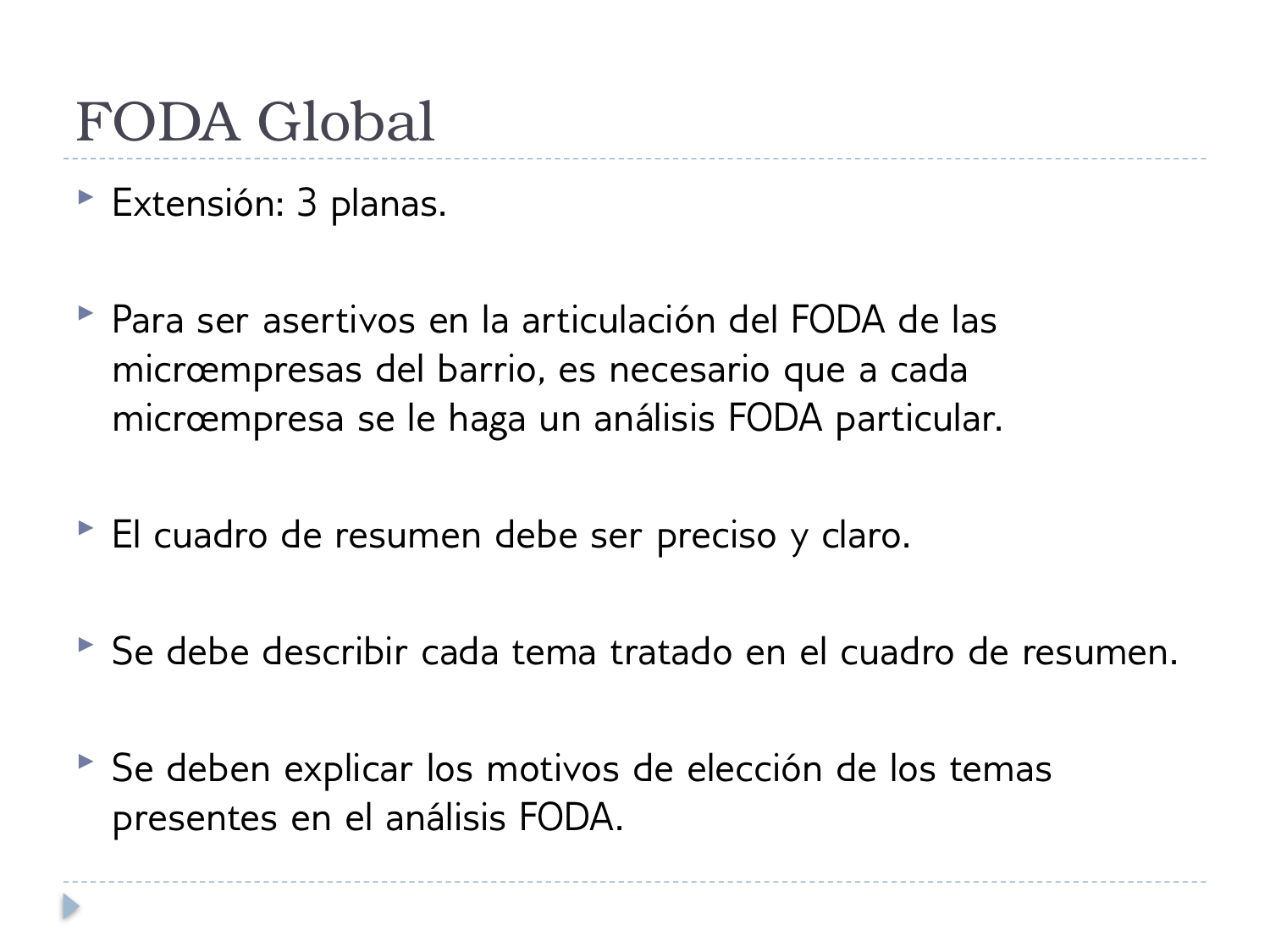

# FODA Global
Extensión: 3 planas.

Para ser asertivos en la articulación del FODA de las microempresas del barrio, es necesario que a cada microempresa se le haga un análisis FODA particular.

El cuadro de resumen debe ser preciso y claro.

Se debe describir cada tema tratado en el cuadro de resumen.

Se deben explicar los motivos de elección de los temas presentes en el análisis FODA.